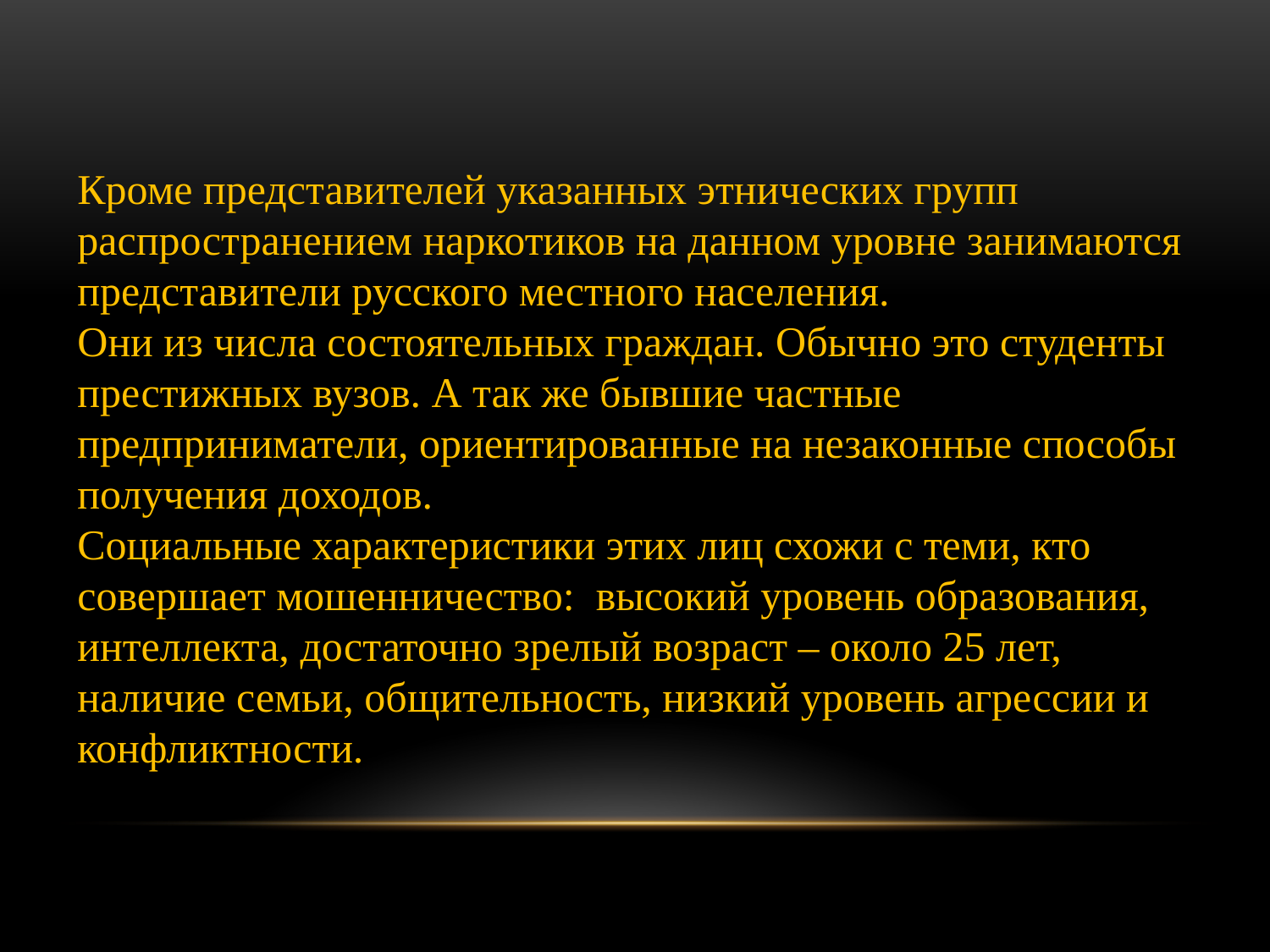

Кроме представителей указанных этнических групп распространением наркотиков на данном уровне занимаются представители русского местного населения.
Они из числа состоятельных граждан. Обычно это студенты престижных вузов. А так же бывшие частные предприниматели, ориентированные на незаконные способы получения доходов.
Социальные характеристики этих лиц схожи с теми, кто совершает мошенничество:  высокий уровень образования, интеллекта, достаточно зрелый возраст – около 25 лет, наличие семьи, общительность, низкий уровень агрессии и конфликтности.